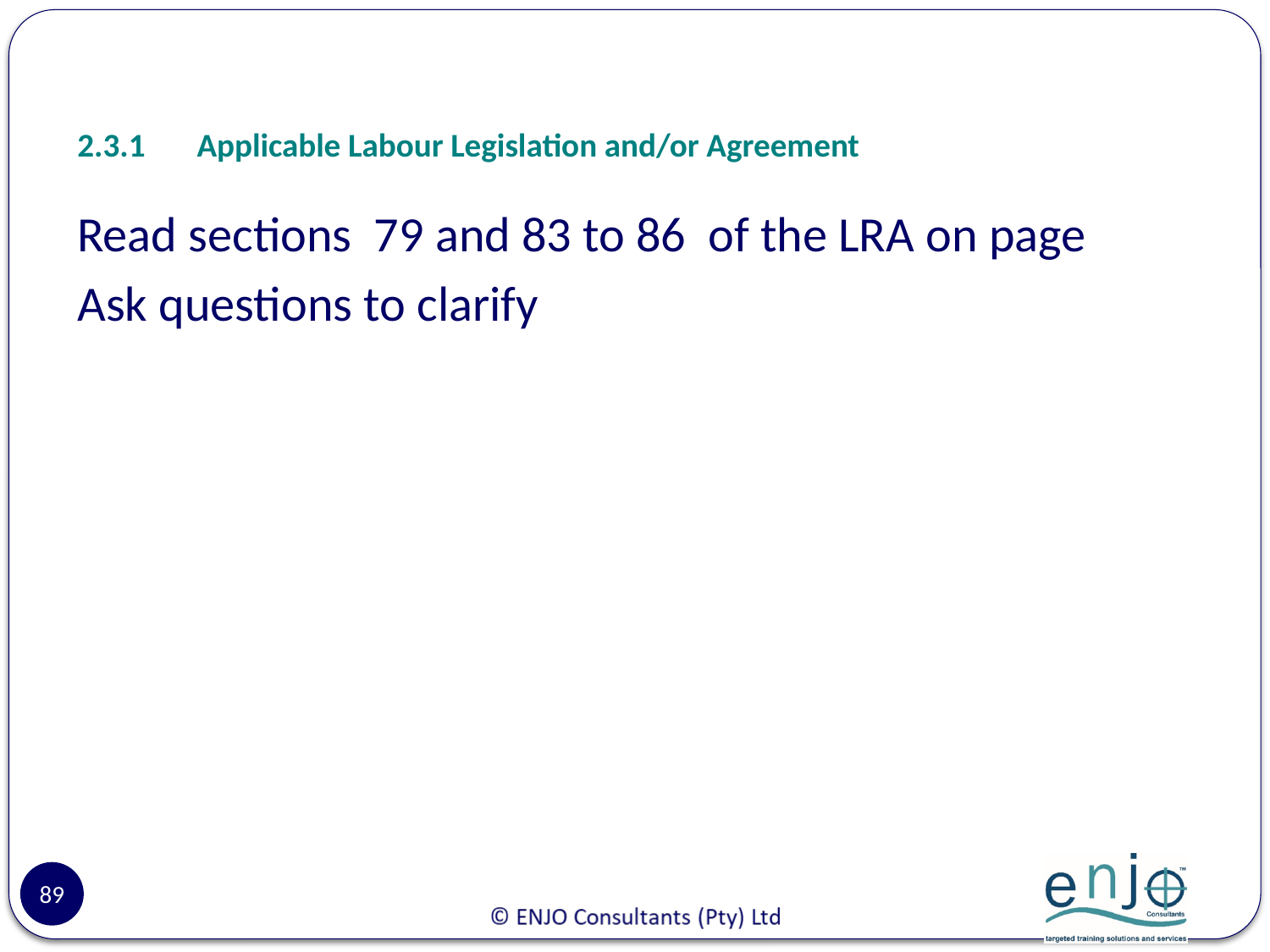

# 2.3.1	Applicable Labour Legislation and/or Agreement
Read sections  79 and 83 to 86  of the LRA on page
Ask questions to clarify
89